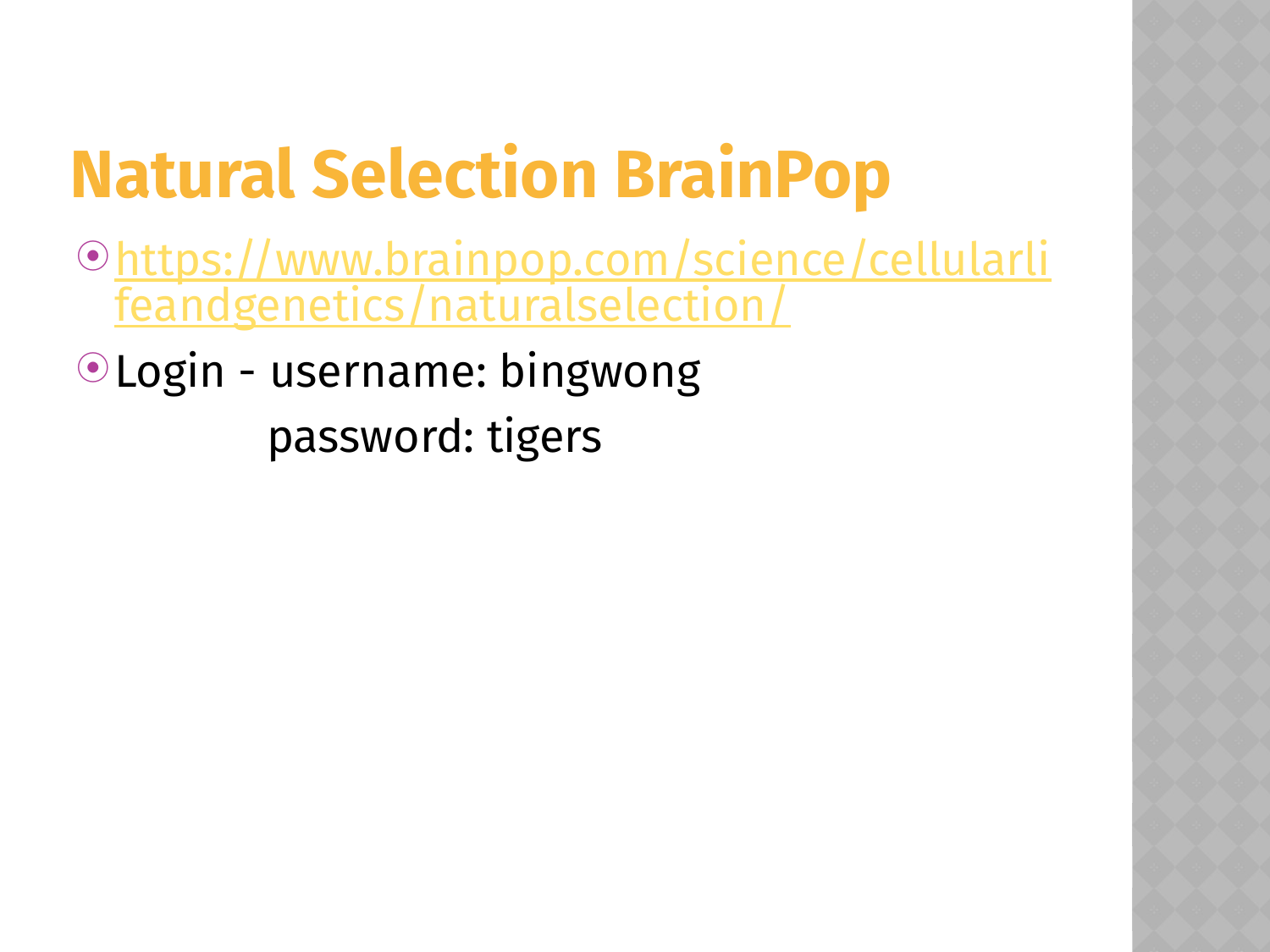

# Natural Selection BrainPop
https://www.brainpop.com/science/cellularlifeandgenetics/naturalselection/
Login - username: bingwong
password: tigers